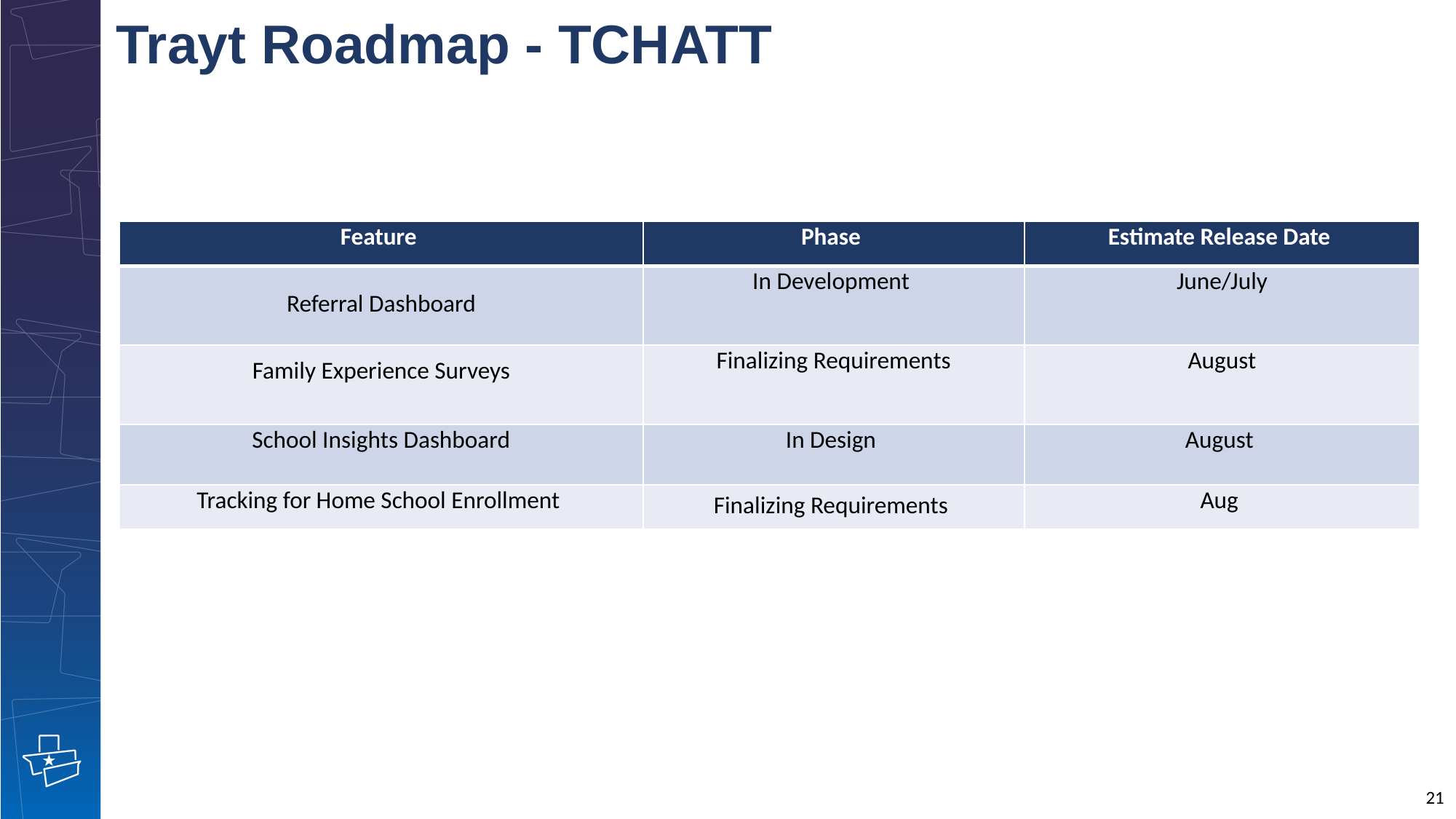

# Trayt Roadmap - TCHATT

| Feature | Phase | Estimate Release Date |
| --- | --- | --- |
| Referral Dashboard | In Development | June/July |
| Family Experience Surveys | Finalizing Requirements | August |
| School Insights Dashboard | In Design | August |
| Tracking for Home School Enrollment | Finalizing Requirements | Aug |

21